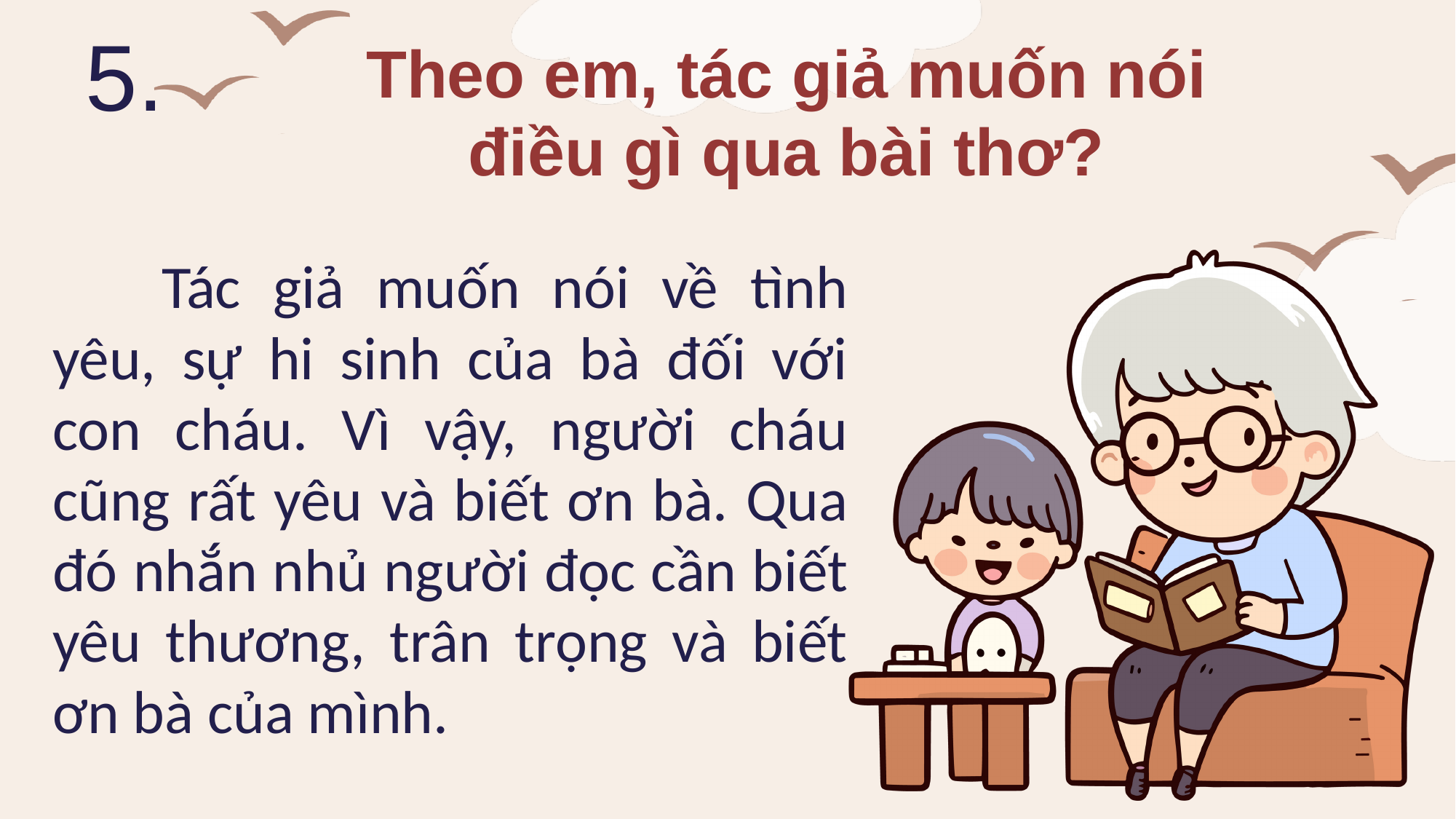

Theo em, tác giả muốn nói điều gì qua bài thơ?
5.

	Tác giả muốn nói về tình yêu, sự hi sinh của bà đối với con cháu. Vì vậy, người cháu cũng rất yêu và biết ơn bà. Qua đó nhắn nhủ người đọc cần biết yêu thương, trân trọng và biết ơn bà của mình.